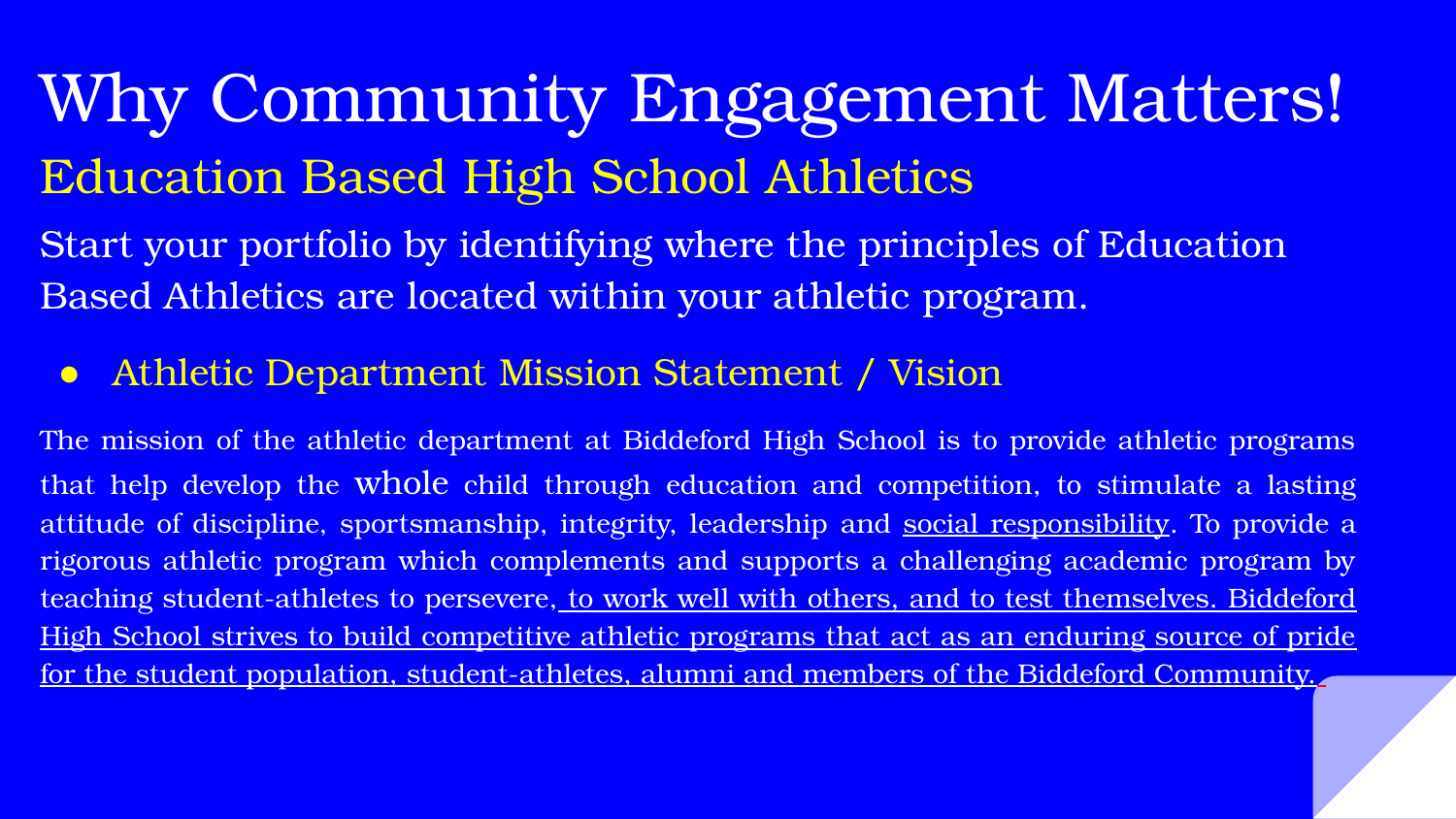

# Why Community Engagement Matters!
Education Based High School Athletics
Start your portfolio by identifying where the principles of Education Based Athletics are located within your athletic program.
Athletic Department Mission Statement / Vision
The mission of the athletic department at Biddeford High School is to provide athletic programs that help develop the whole child through education and competition, to stimulate a lasting attitude of discipline, sportsmanship, integrity, leadership and social responsibility. To provide a rigorous athletic program which complements and supports a challenging academic program by teaching student-athletes to persevere, to work well with others, and to test themselves. Biddeford High School strives to build competitive athletic programs that act as an enduring source of pride for the student population, student-athletes, alumni and members of the Biddeford Community.